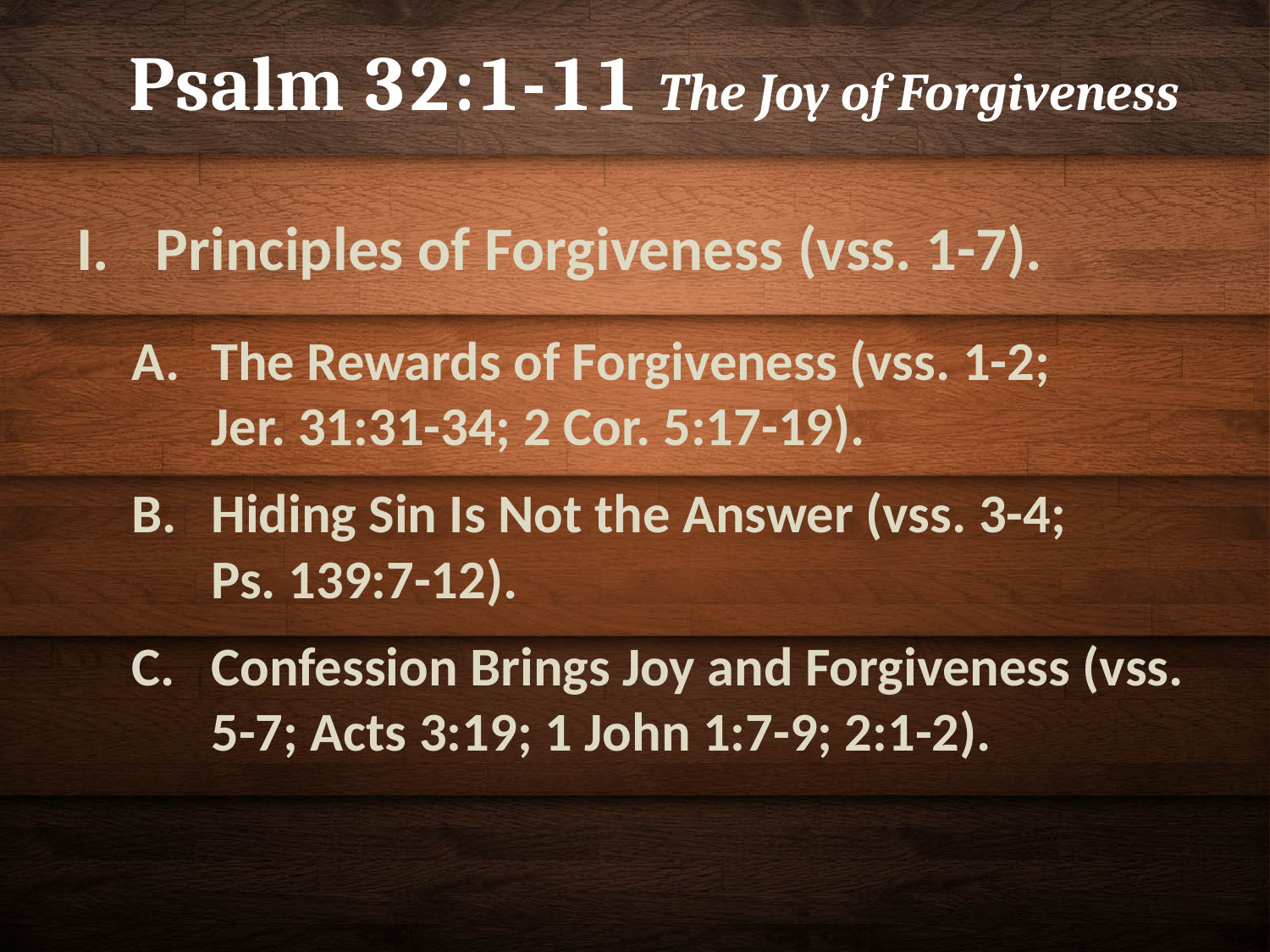

# Psalm 32:1-11 The Joy of Forgiveness
Principles of Forgiveness (vss. 1-7).
The Rewards of Forgiveness (vss. 1-2;       Jer. 31:31-34; 2 Cor. 5:17-19).
Hiding Sin Is Not the Answer (vss. 3-4;       Ps. 139:7-12).
Confession Brings Joy and Forgiveness (vss. 5-7; Acts 3:19; 1 John 1:7-9; 2:1-2).